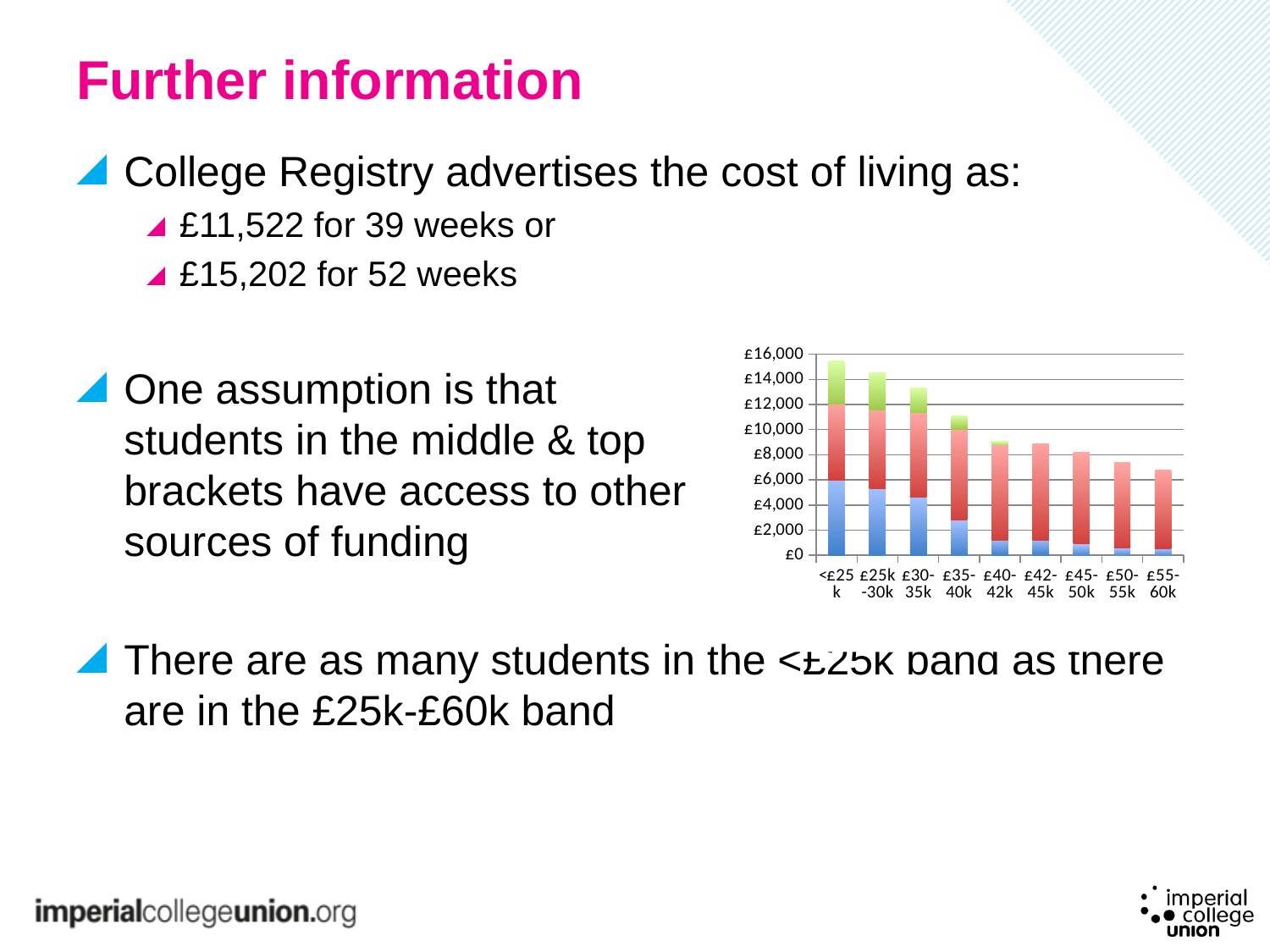

# Further information
College Registry advertises the cost of living as:
£11,522 for 39 weeks or
£15,202 for 52 weeks

One assumption is that
students in the middle & top
brackets have access to other
sources of funding

There are as many students in the <£25k band as there are in the £25k-£60k band

### Chart

| Category | Current IC Bursary | SLC Loan | SLC Bursary |
|---|---|---|---|
| <£25k | 6000.0 | 6058.0 | 3387.0 |
| £25k-30k | 5300.0 | 6294.0 | 2914.0 |
| £30-35k | 4600.0 | 6768.0 | 1967.0 |
| £35-40k | 2800.0 | 7241.0 | 1020.0 |
| £40-42k | 1200.0 | 7602.0 | 298.0 |
| £42-45k | 1200.0 | 7657.0 | 0.0 |
| £45-50k | 900.0 | 7284.0 | 0.0 |
| £50-55k | 600.0 | 6779.0 | 0.0 |
| £55-60k | 500.0 | 6274.0 | 0.0 |